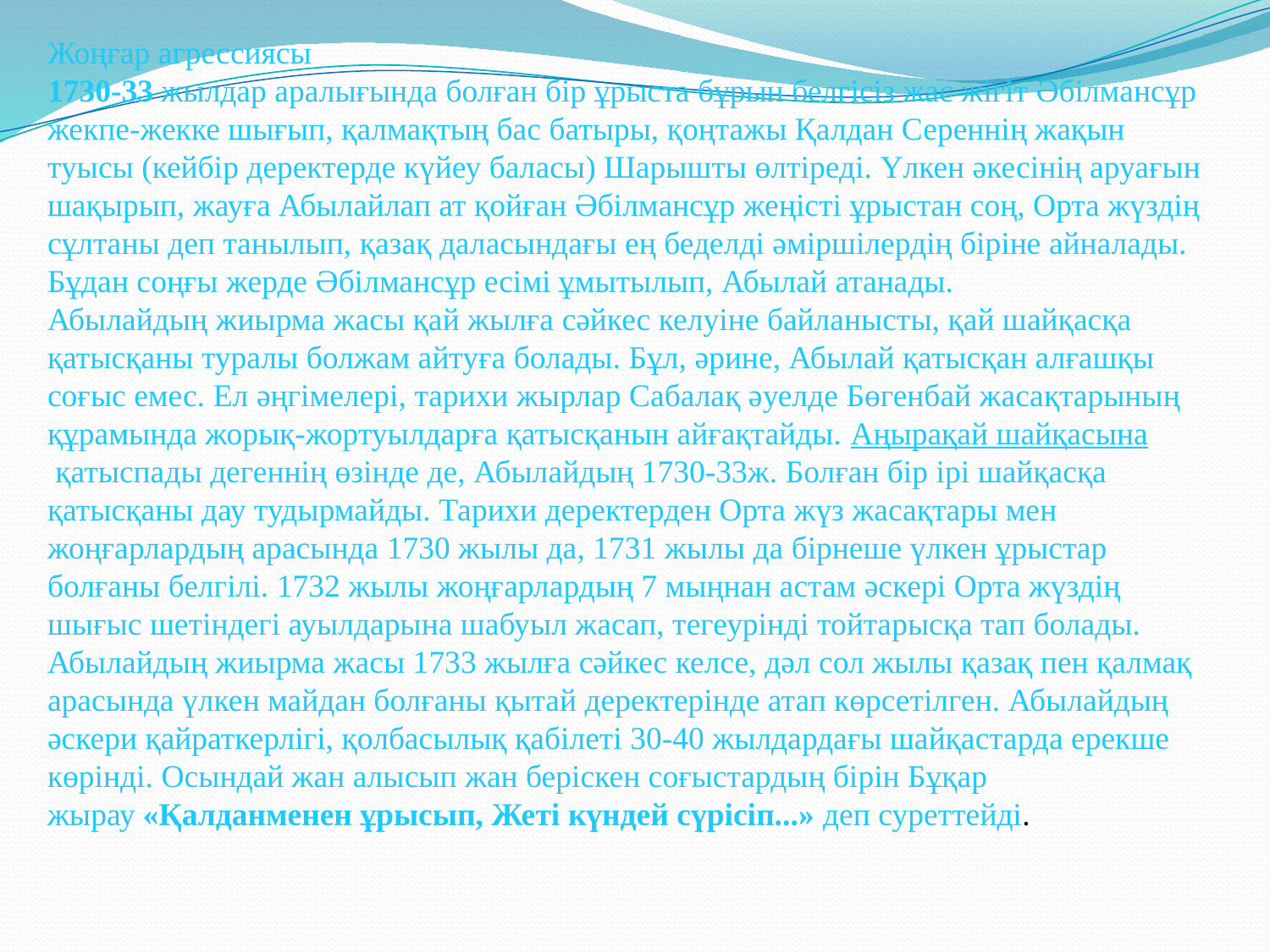

Жоңғар агрессиясы
1730-33 жылдар аралығында болған бір ұрыста бұрын белгісіз жас жігіт Әбілмансұр жекпе-жекке шығып, қалмақтың бас батыры, қоңтажы Қалдан Сереннің жақын туысы (кейбір деректерде күйеу баласы) Шарышты өлтіреді. Үлкен әкесінің аруағын шақырып, жауға Абылайлап ат қойған Әбілмансұр жеңісті ұрыстан соң, Орта жүздің сұлтаны деп танылып, қазақ даласындағы ең беделді әміршілердің біріне айналады. Бұдан соңғы жерде Әбілмансұр есімі ұмытылып, Абылай атанады.
Абылайдың жиырма жасы қай жылға сәйкес келуіне байланысты, қай шайқасқа қатысқаны туралы болжам айтуға болады. Бұл, әрине, Абылай қатысқан алғашқы соғыс емес. Ел әңгімелері, тарихи жырлар Сабалақ әуелде Бөгенбай жасақтарының құрамында жорық-жортуылдарға қатысқанын айғақтайды. Аңырақай шайқасына қатыспады дегеннің өзінде де, Абылайдың 1730-33ж. Болған бір ірі шайқасқа қатысқаны дау тудырмайды. Тарихи деректерден Орта жүз жасақтары мен жоңғарлардың арасында 1730 жылы да, 1731 жылы да бірнеше үлкен ұрыстар болғаны белгілі. 1732 жылы жоңғарлардың 7 мыңнан астам әскері Орта жүздің шығыс шетіндегі ауылдарына шабуыл жасап, тегеурінді тойтарысқа тап болады. Абылайдың жиырма жасы 1733 жылға сәйкес келсе, дәл сол жылы қазақ пен қалмақ арасында үлкен майдан болғаны қытай деректерінде атап көрсетілген. Абылайдың әскери қайраткерлігі, қолбасылық қабілеті 30-40 жылдардағы шайқастарда ерекше көрінді. Осындай жан алысып жан беріскен соғыстардың бірін Бұқар жырау «Қалданменен ұрысып, Жеті күндей сүрісіп...» деп суреттейді.